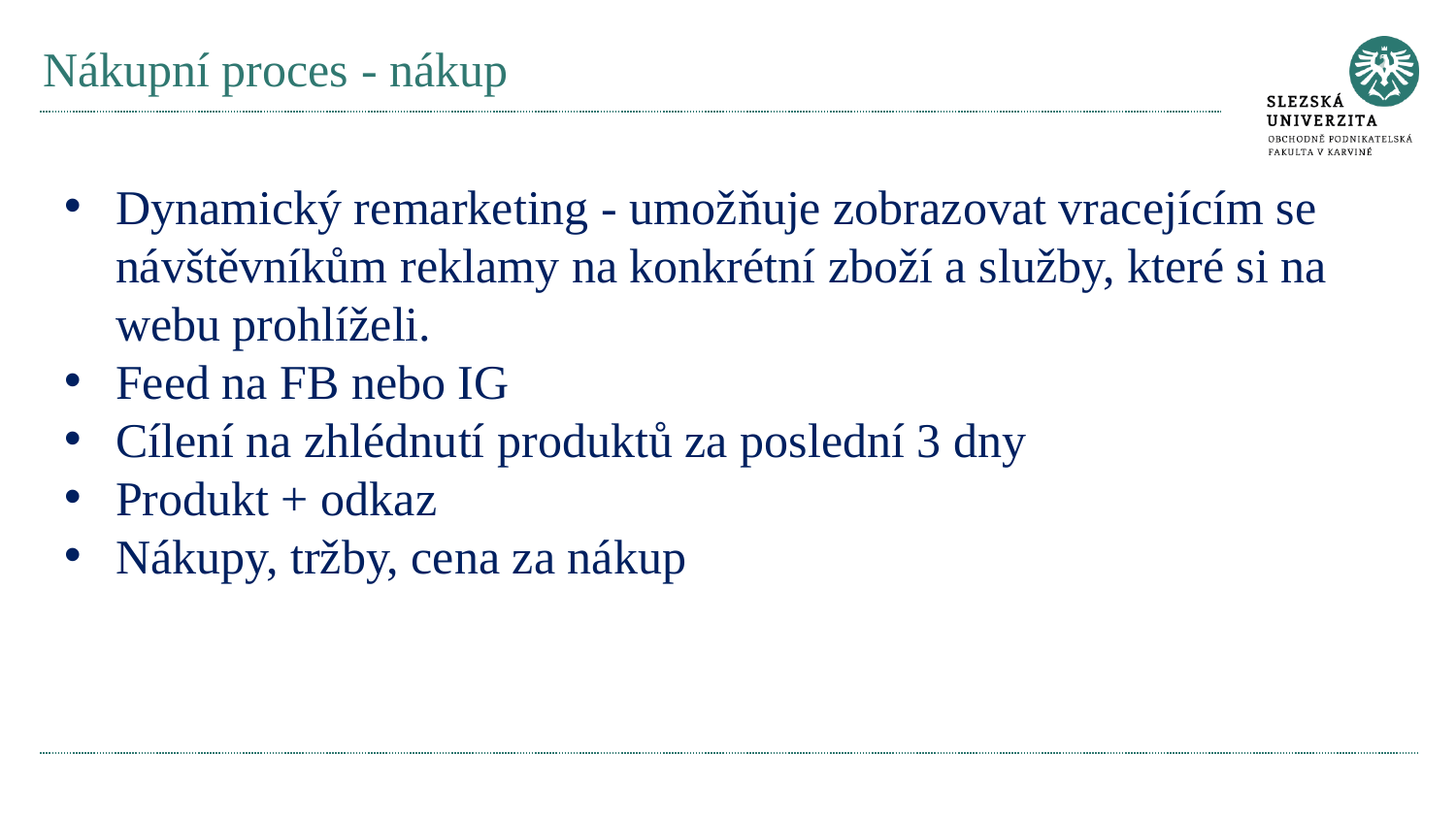

# Nákupní proces - nákup
Dynamický remarketing - umožňuje zobrazovat vracejícím se návštěvníkům reklamy na konkrétní zboží a služby, které si na webu prohlíželi.
Feed na FB nebo IG
Cílení na zhlédnutí produktů za poslední 3 dny
Produkt + odkaz
Nákupy, tržby, cena za nákup